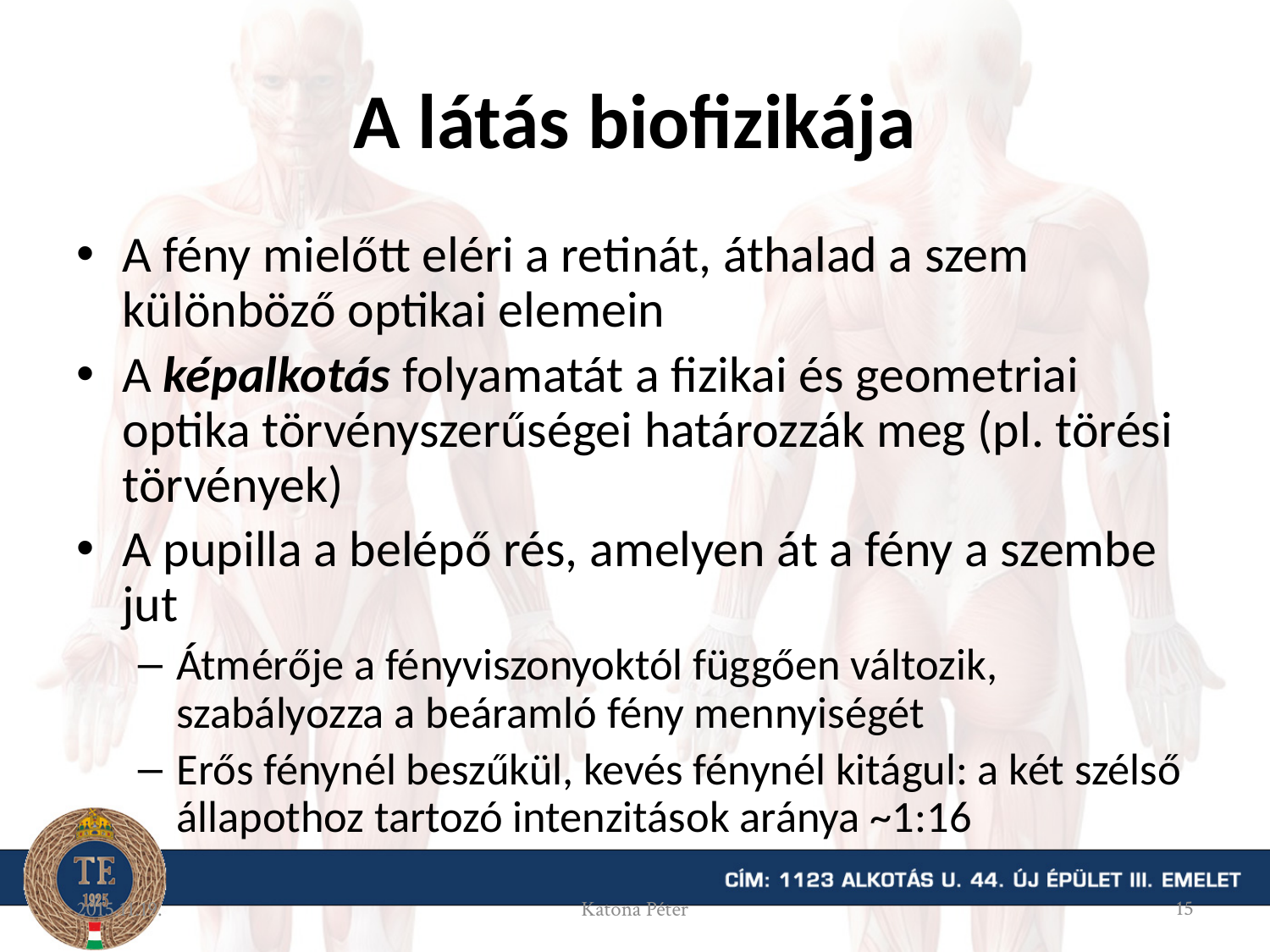

# A látás biofizikája
A fény mielőtt eléri a retinát, áthalad a szem különböző optikai elemein
A képalkotás folyamatát a fizikai és geometriai optika törvényszerűségei határozzák meg (pl. törési törvények)
A pupilla a belépő rés, amelyen át a fény a szembe jut
Átmérője a fényviszonyoktól függően változik, szabályozza a beáramló fény mennyiségét
Erős fénynél beszűkül, kevés fénynél kitágul: a két szélső állapothoz tartozó intenzitások aránya ~1:16
2015.11.19.
Katona Péter
15